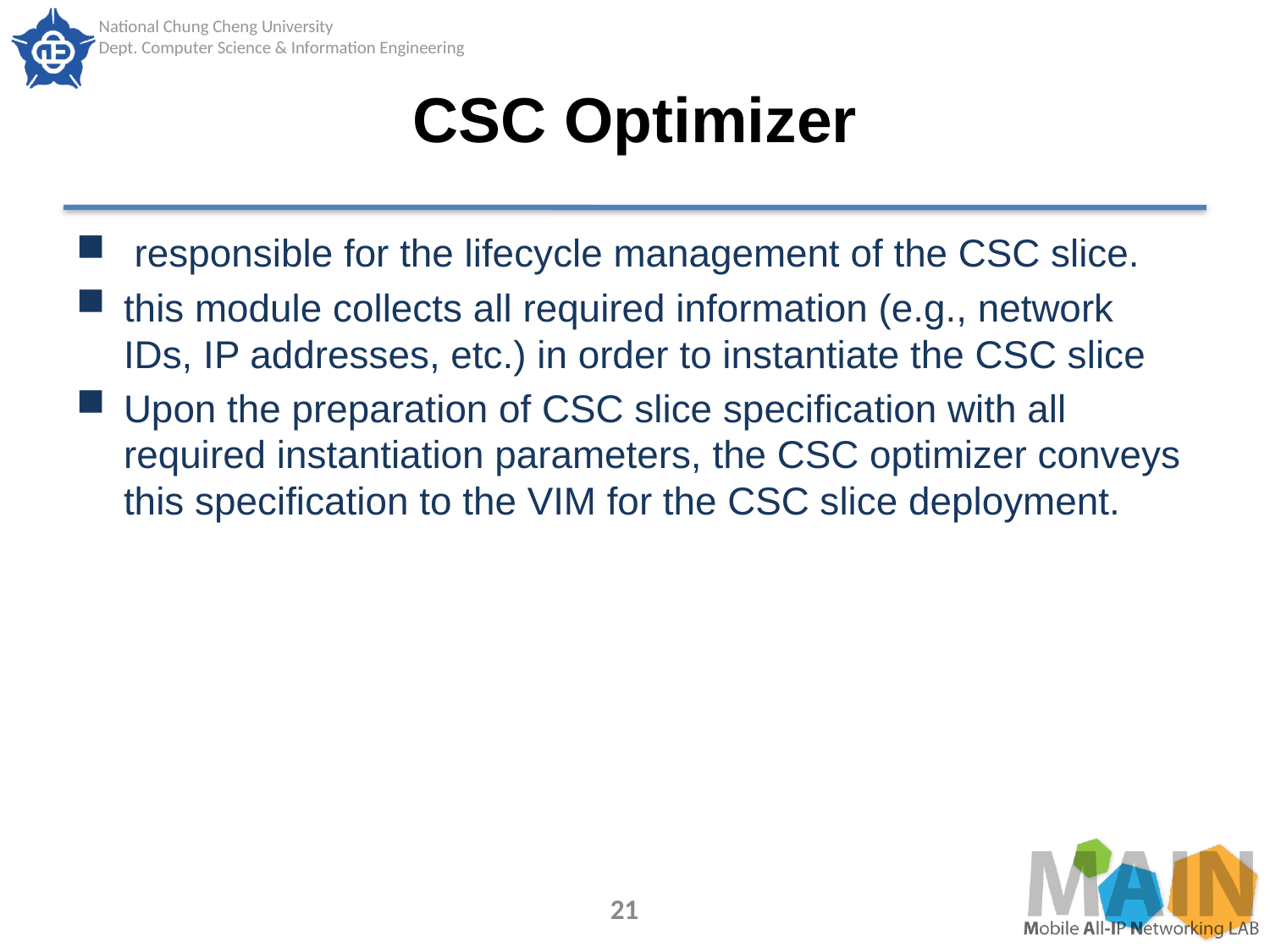

# CSC Optimizer
 responsible for the lifecycle management of the CSC slice.
this module collects all required information (e.g., network IDs, IP addresses, etc.) in order to instantiate the CSC slice
Upon the preparation of CSC slice specification with all required instantiation parameters, the CSC optimizer conveys this specification to the VIM for the CSC slice deployment.
21